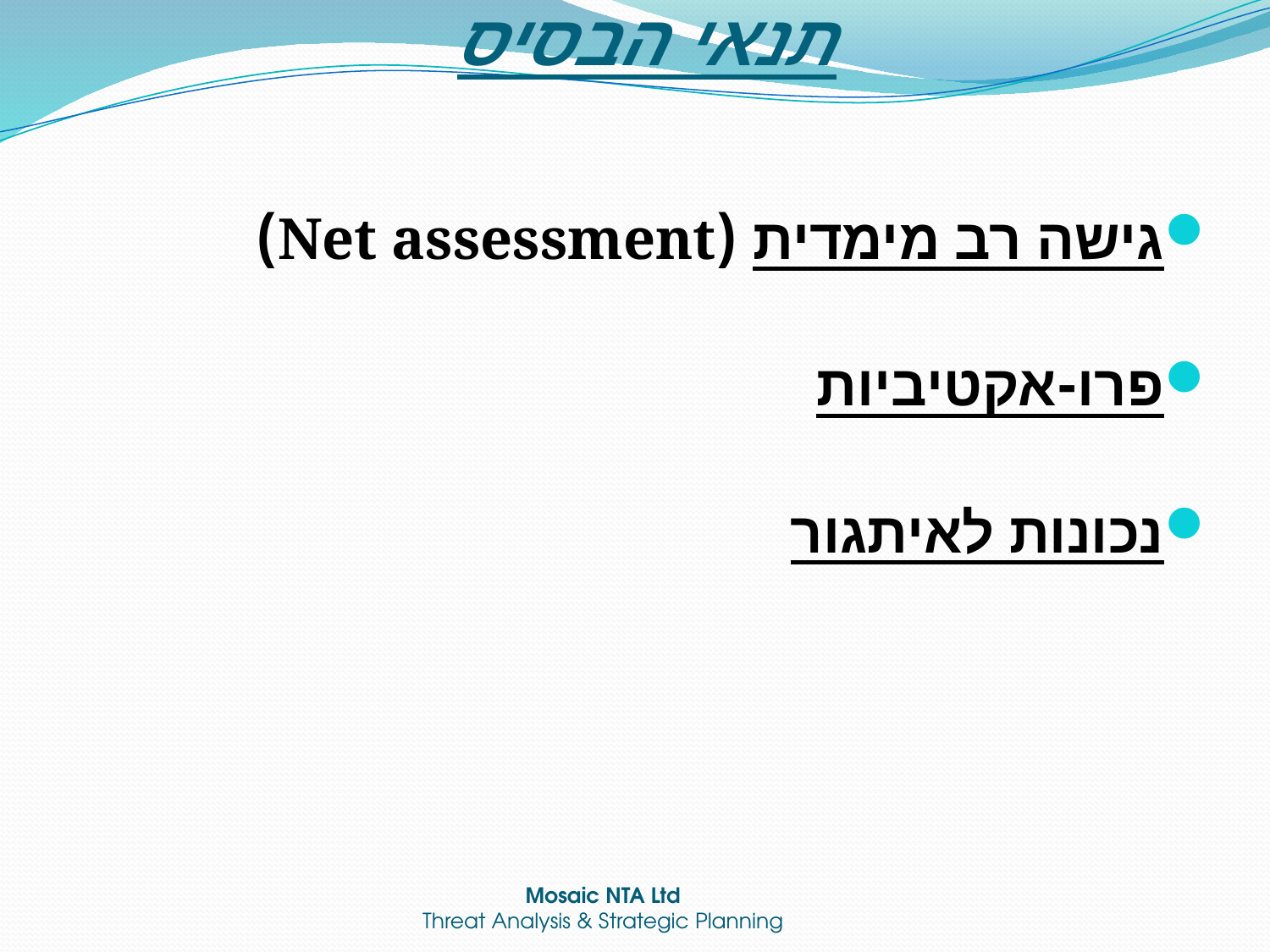

# תנאי הבסיס
גישה רב מימדית (Net assessment)
פרו-אקטיביות
נכונות לאיתגור
Mosaic NTA Ltd
Threat Analysis & Strategic Planning